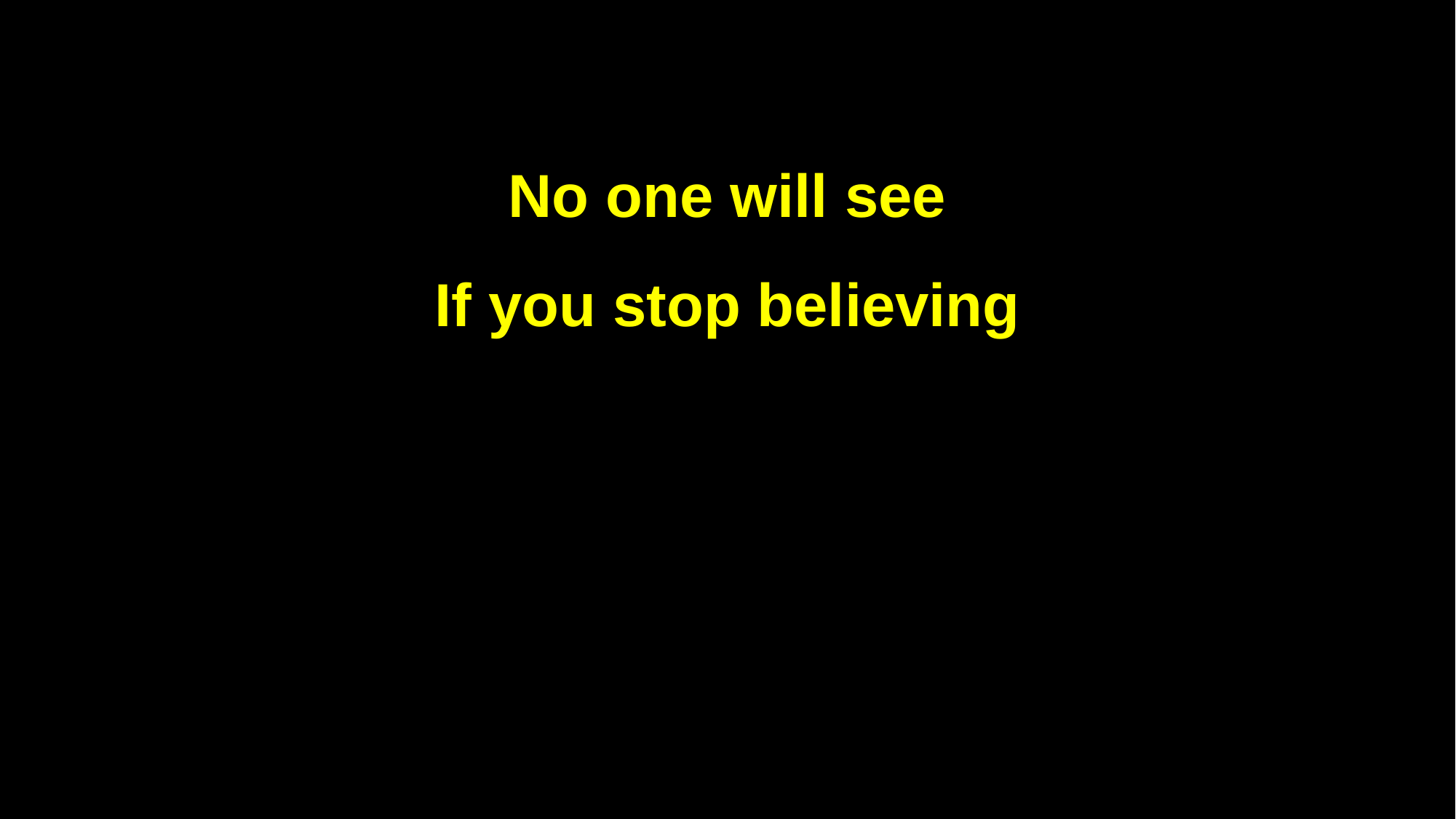

No one will see
If you stop believing